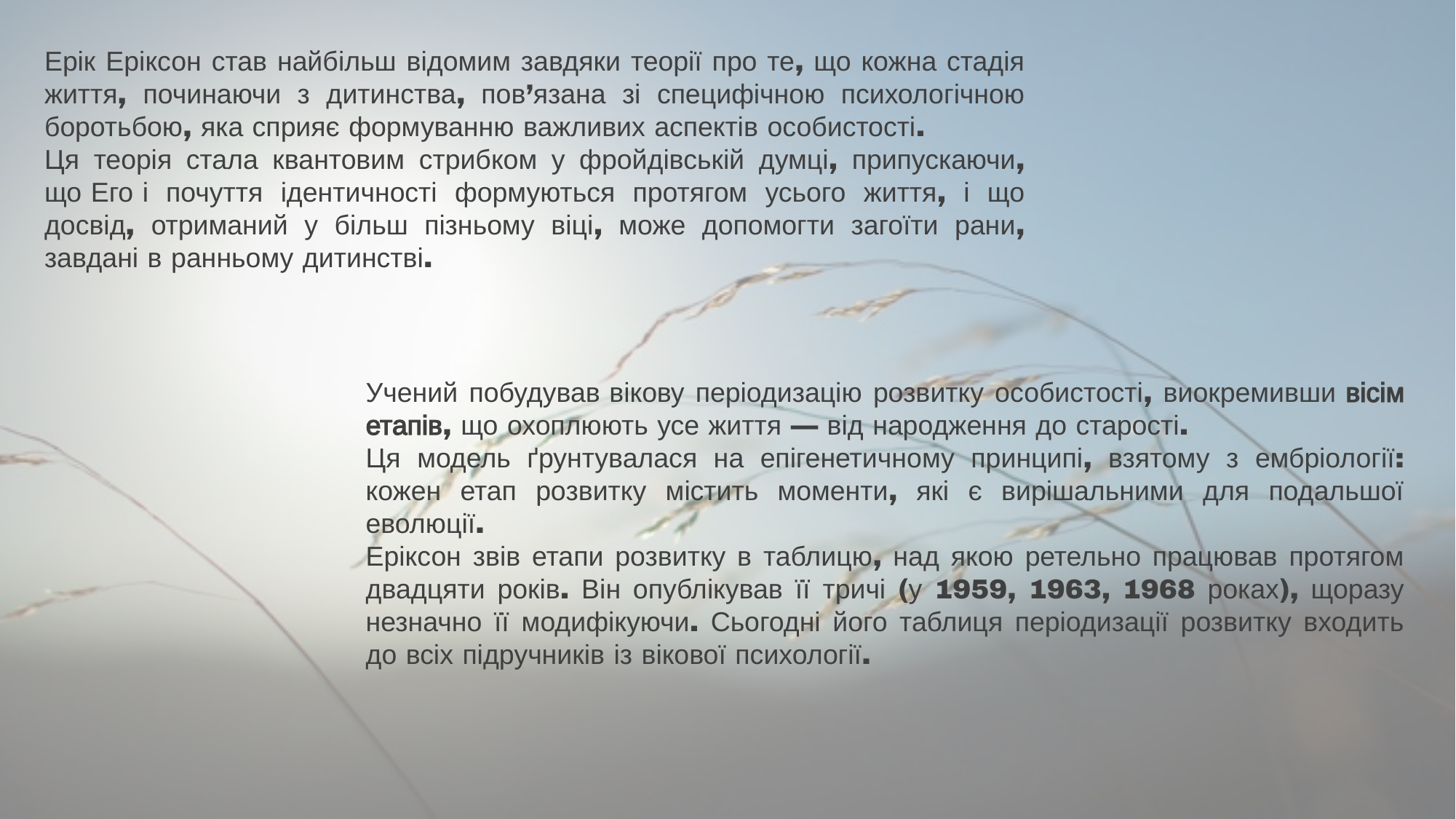

Ерік Еріксон став найбільш відомим завдяки теорії про те, що кожна стадія життя, починаючи з дитинства, пов’язана зі специфічною психологічною боротьбою, яка сприяє формуванню важливих аспектів особистості.
Ця теорія стала квантовим стрибком у фройдівській думці, припускаючи, що Его і почуття ідентичності формуються протягом усього життя, і що досвід, отриманий у більш пізньому віці, може допомогти загоїти рани, завдані в ранньому дитинстві.
Учений побудував вікову періодизацію розвитку особистості, виокремивши вісім етапів, що охоплюють усе життя — від народження до старості.
Ця модель ґрунтувалася на епігенетичному принципі, взятому з ембріології: кожен етап розвитку містить моменти, які є вирішальними для подальшої еволюції.
Еріксон звів етапи розвитку в таблицю, над якою ретельно працював протягом двадцяти років. Він опублікував її тричі (у 1959, 1963, 1968 роках), щоразу незначно її модифікуючи. Сьогодні його таблиця періодизації розвитку входить до всіх підручників із вікової психології.